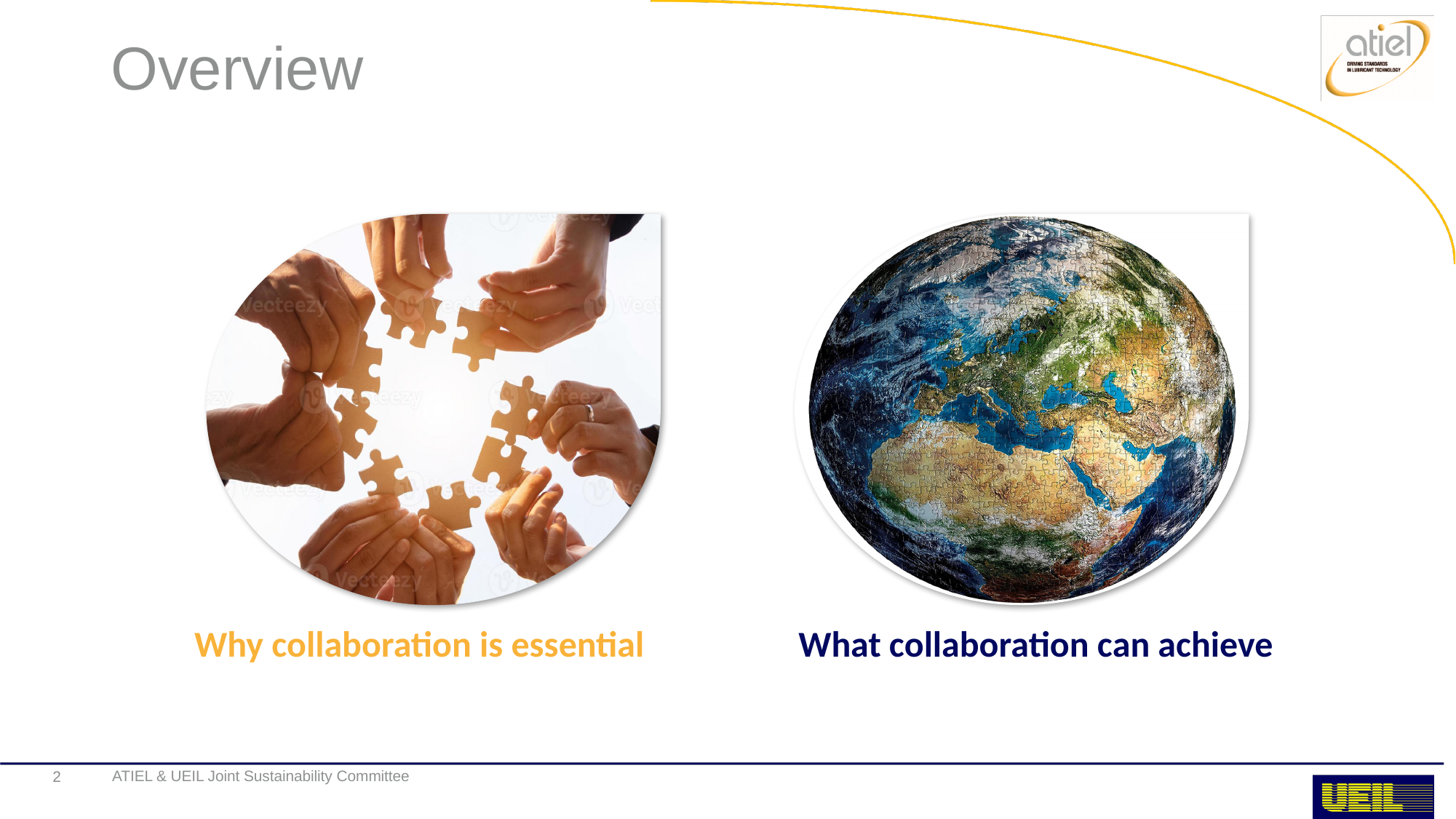

# Overview
What collaboration can achieve
Why collaboration is essential
ATIEL & UEIL Joint Sustainability Committee
2